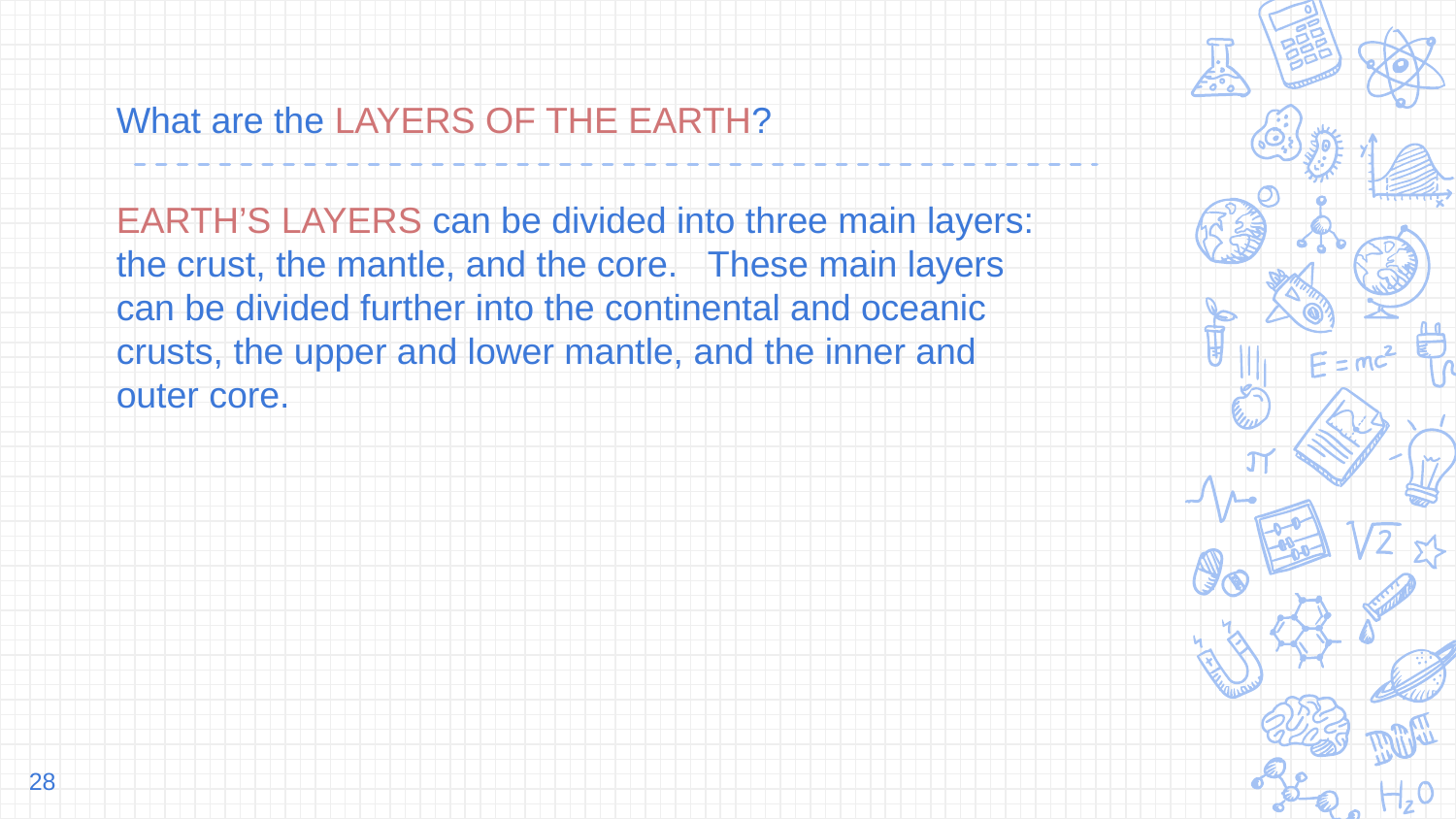

# What are the LAYERS OF THE EARTH?
EARTH’S LAYERS can be divided into three main layers: the crust, the mantle, and the core.   These main layers can be divided further into the continental and oceanic crusts, the upper and lower mantle, and the inner and outer core.

28